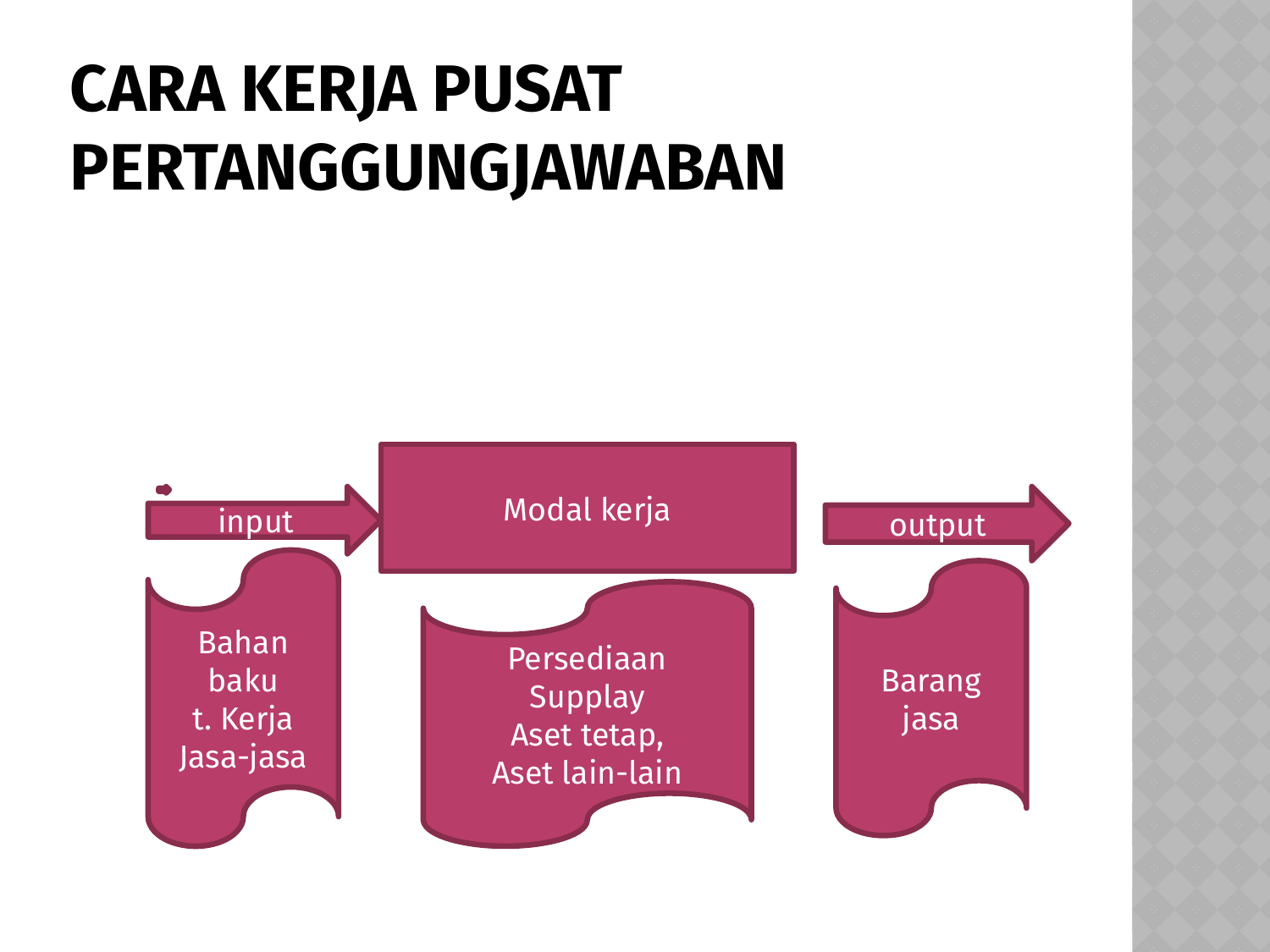

# Cara kerja pusat pertanggungjawaban

Modal kerja
input

output
Bahan baku
t. Kerja
Jasa-jasa
Barang
jasa
Persediaan
Supplay
Aset tetap,
Aset lain-lain